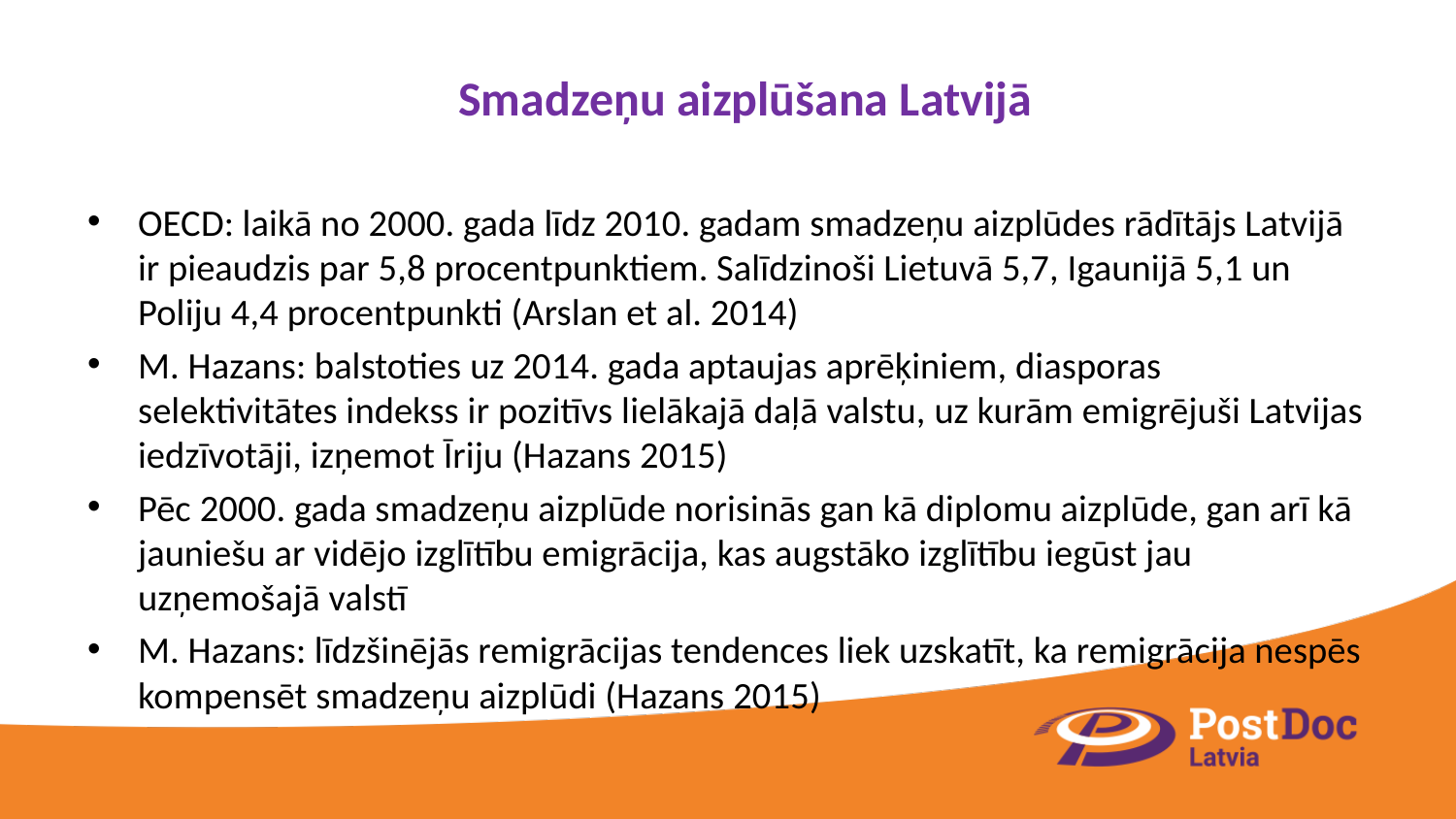

# Smadzeņu aizplūšana Latvijā
OECD: laikā no 2000. gada līdz 2010. gadam smadzeņu aizplūdes rādītājs Latvijā ir pieaudzis par 5,8 procentpunktiem. Salīdzinoši Lietuvā 5,7, Igaunijā 5,1 un Poliju 4,4 procentpunkti (Arslan et al. 2014)
M. Hazans: balstoties uz 2014. gada aptaujas aprēķiniem, diasporas selektivitātes indekss ir pozitīvs lielākajā daļā valstu, uz kurām emigrējuši Latvijas iedzīvotāji, izņemot Īriju (Hazans 2015)
Pēc 2000. gada smadzeņu aizplūde norisinās gan kā diplomu aizplūde, gan arī kā jauniešu ar vidējo izglītību emigrācija, kas augstāko izglītību iegūst jau uzņemošajā valstī
M. Hazans: līdzšinējās remigrācijas tendences liek uzskatīt, ka remigrācija nespēs kompensēt smadzeņu aizplūdi (Hazans 2015)